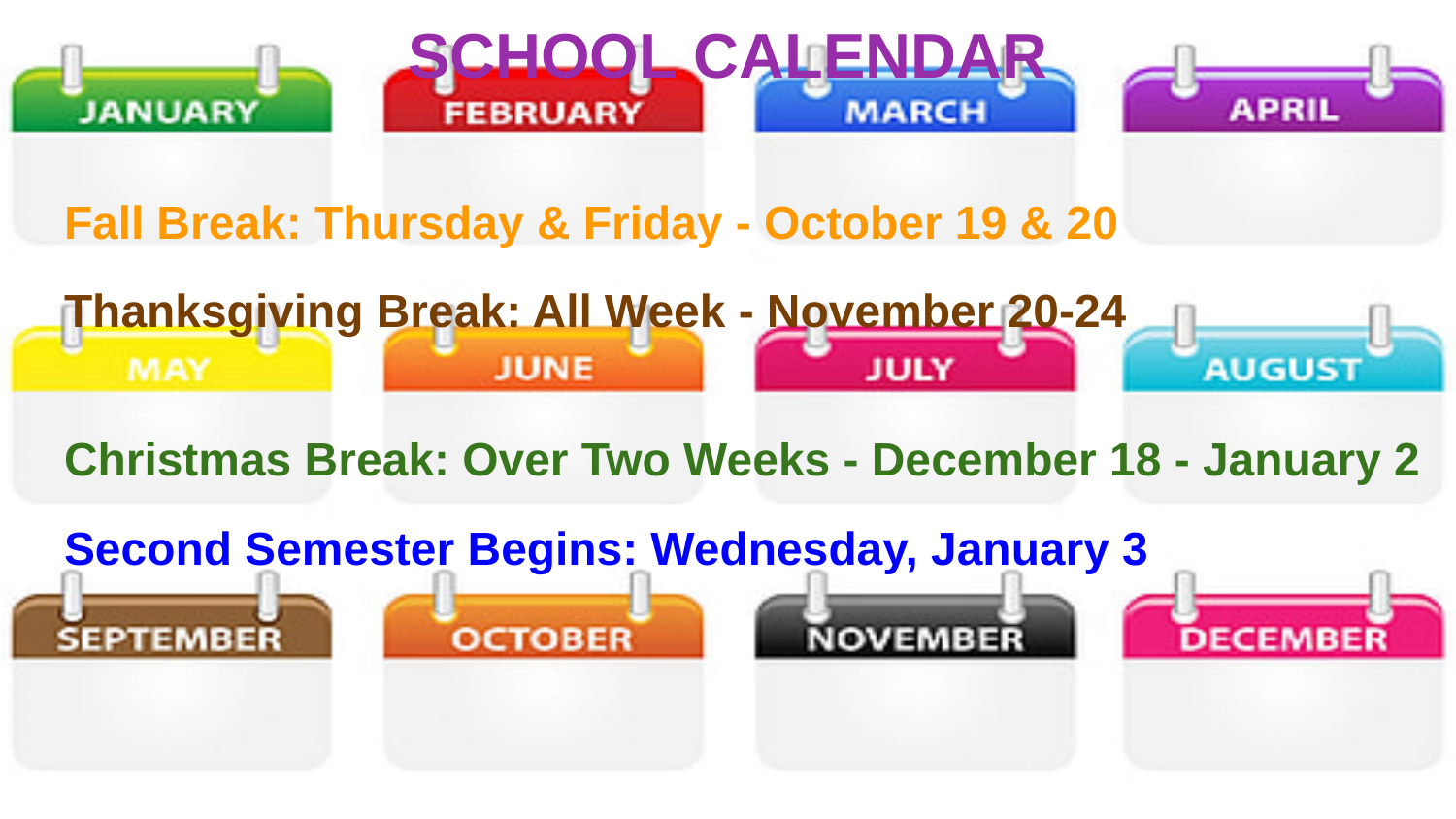

# SCHOOL CALENDAR
Fall Break: Thursday & Friday - October 19 & 20
Thanksgiving Break: All Week - November 20-24

Christmas Break: Over Two Weeks - December 18 - January 2
Second Semester Begins: Wednesday, January 3